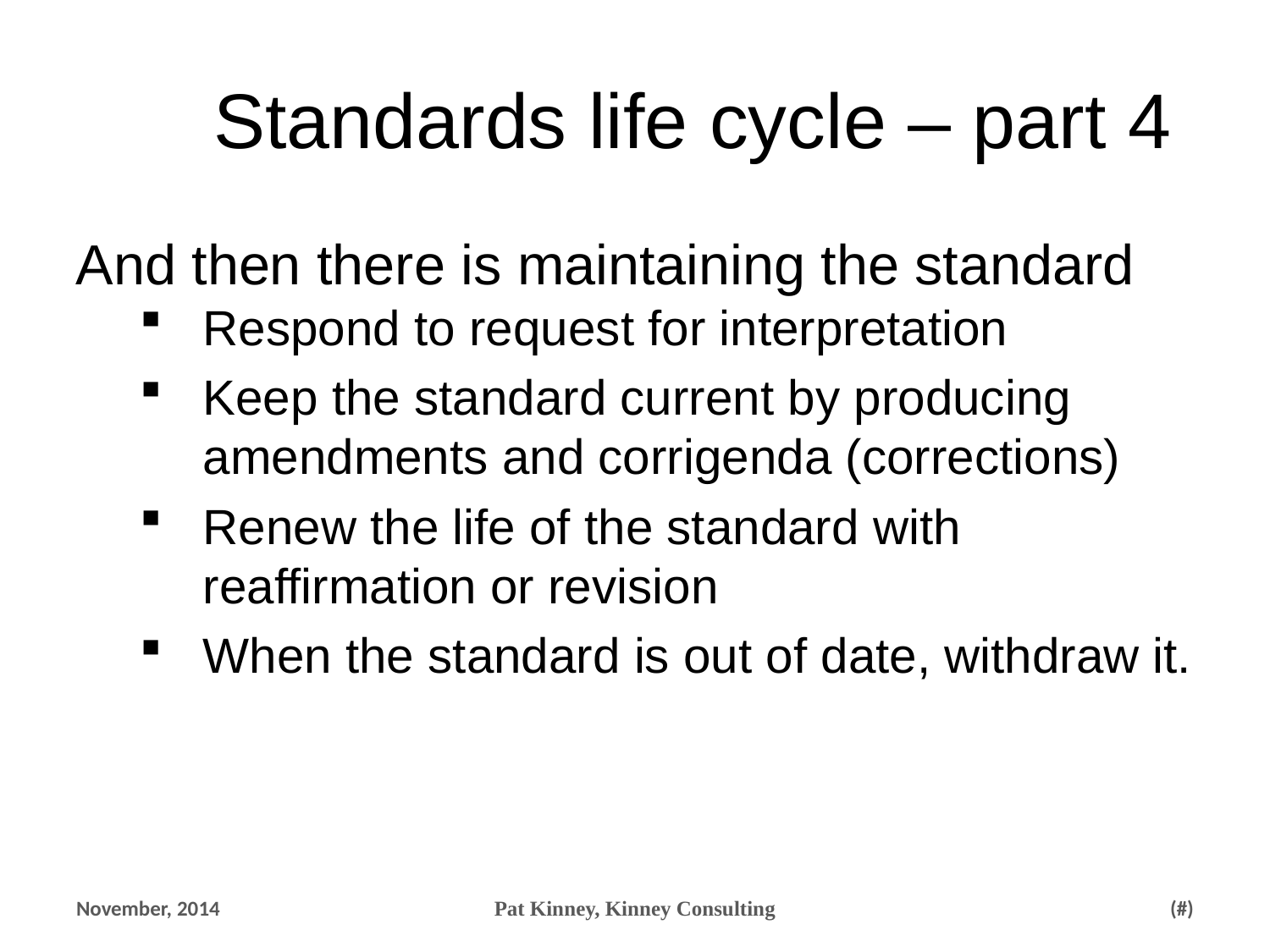

Standards life cycle – part 4
And then there is maintaining the standard
Respond to request for interpretation
Keep the standard current by producing amendments and corrigenda (corrections)
Renew the life of the standard with reaffirmation or revision
When the standard is out of date, withdraw it.
November, 2014
Pat Kinney, Kinney Consulting
30